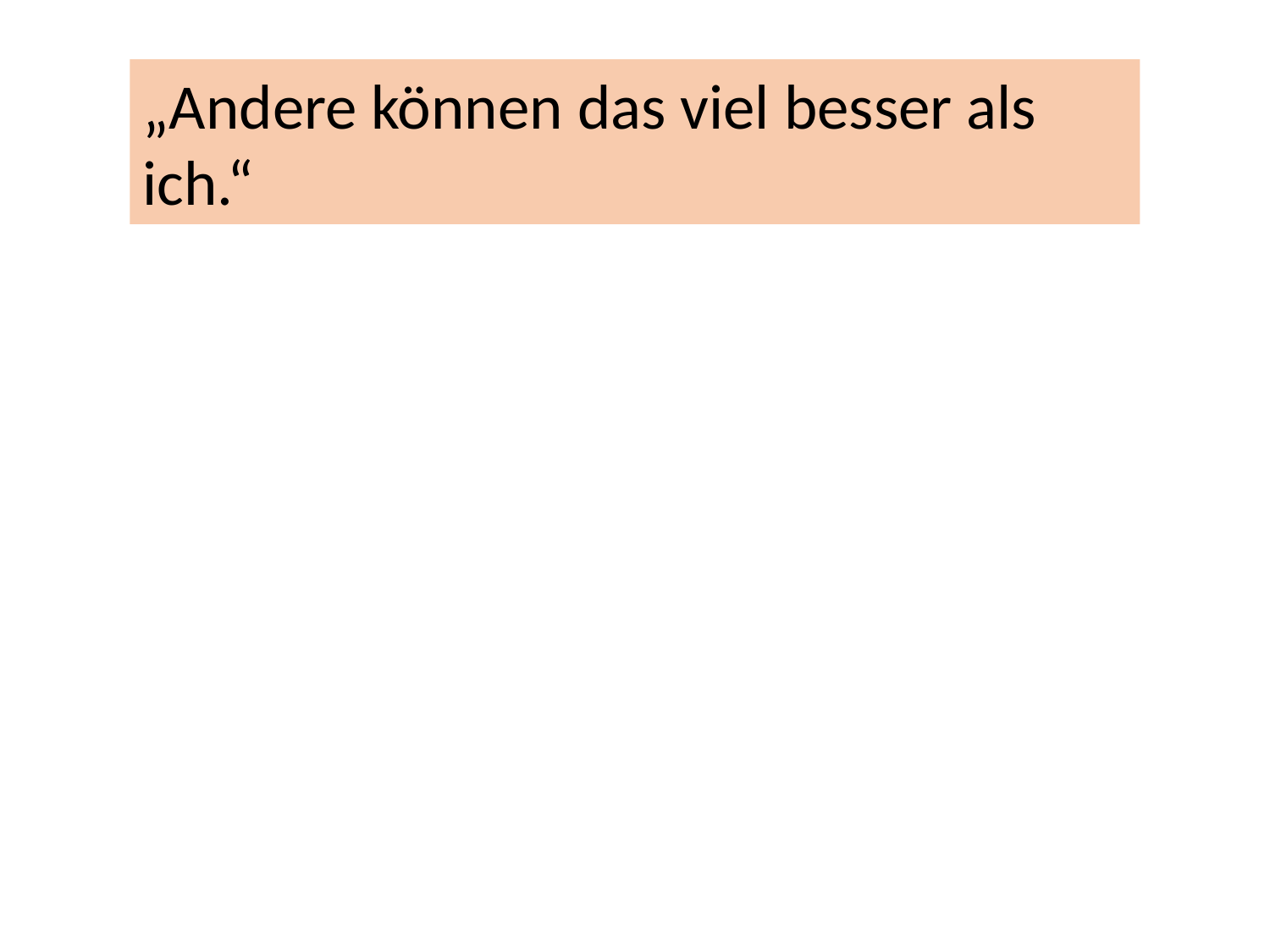

„Andere können das viel besser als ich.“